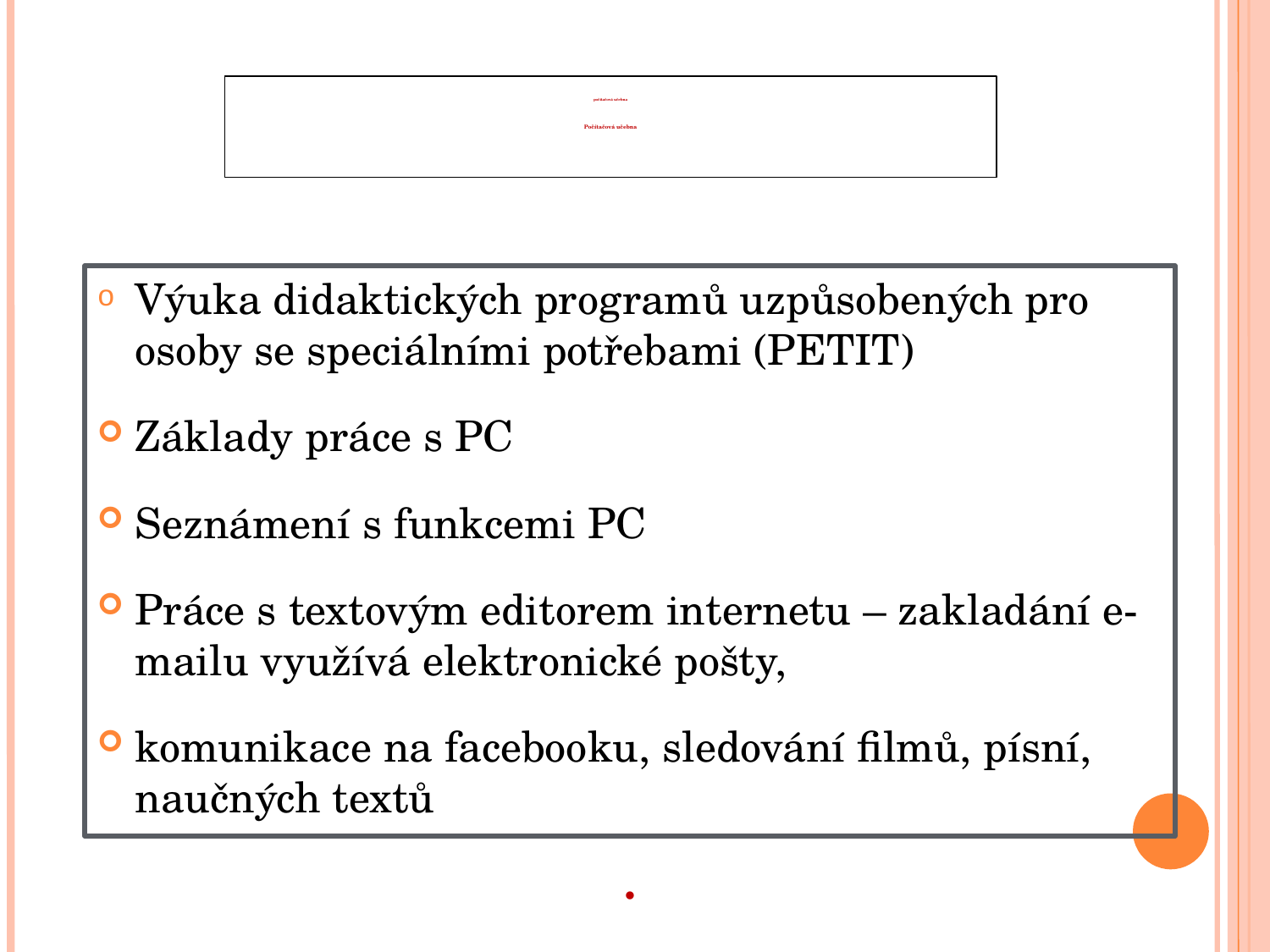

# počítačová učebna Počítačová učebna
Výuka didaktických programů uzpůsobených pro osoby se speciálními potřebami (PETIT)
Základy práce s PC
Seznámení s funkcemi PC
Práce s textovým editorem internetu – zakladání e-mailu využívá elektronické pošty,
komunikace na facebooku, sledování filmů, písní, naučných textů
.